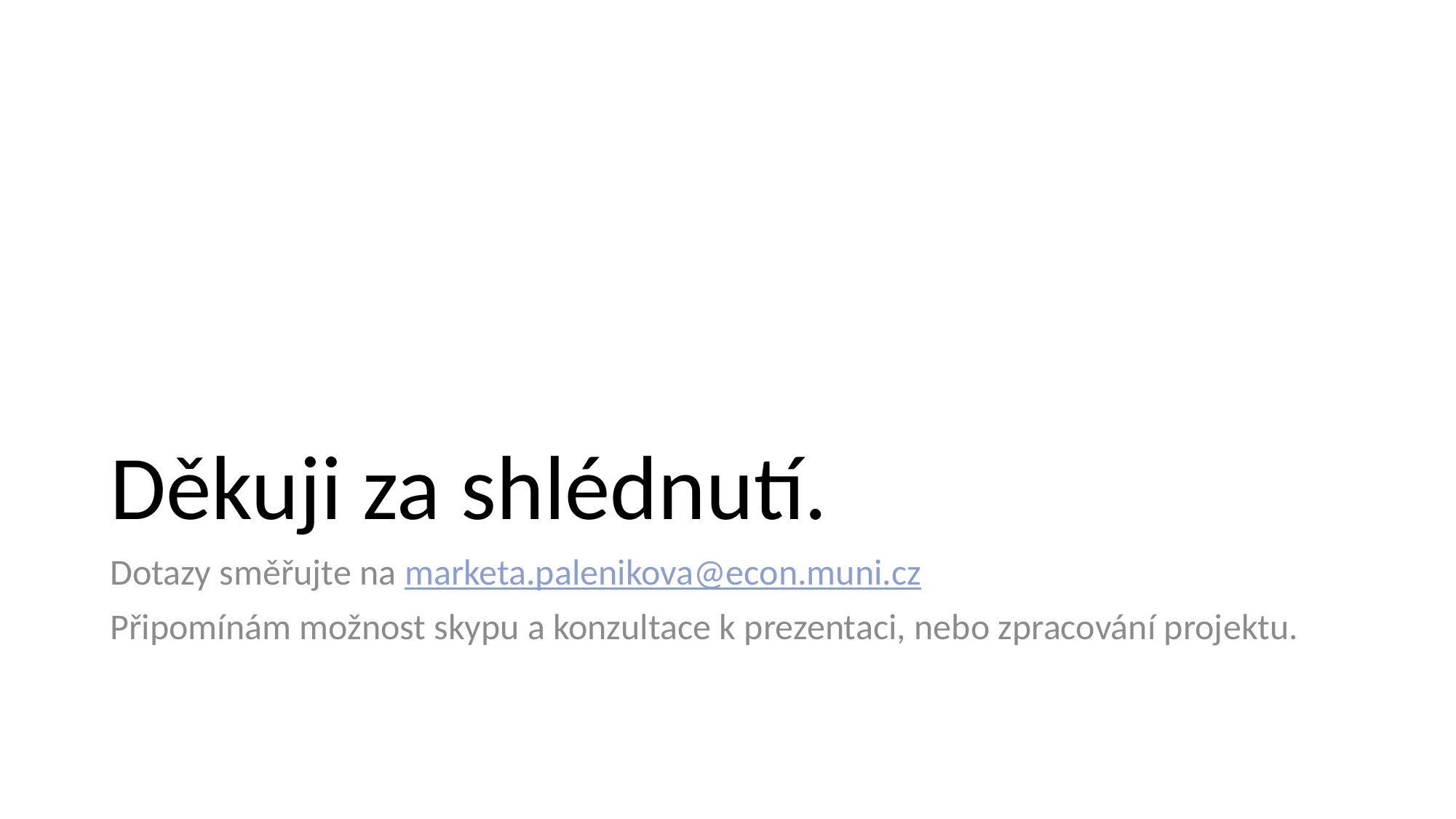

# Děkuji za shlédnutí.
Dotazy směřujte na marketa.palenikova@econ.muni.cz
Připomínám možnost skypu a konzultace k prezentaci, nebo zpracování projektu.